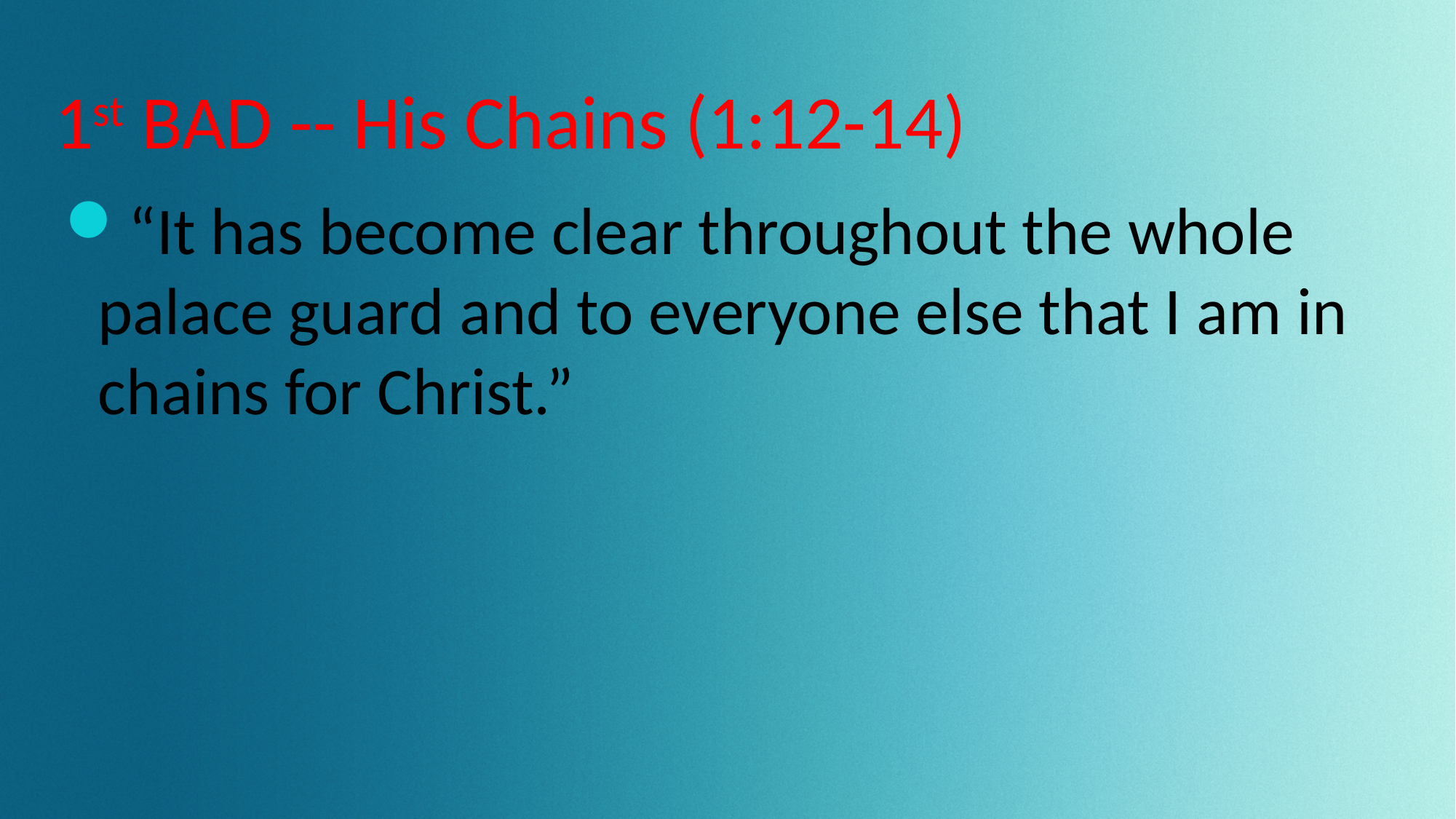

# 1st BAD -- His Chains (1:12-14)
“It has become clear throughout the whole palace guard and to everyone else that I am in chains for Christ.”